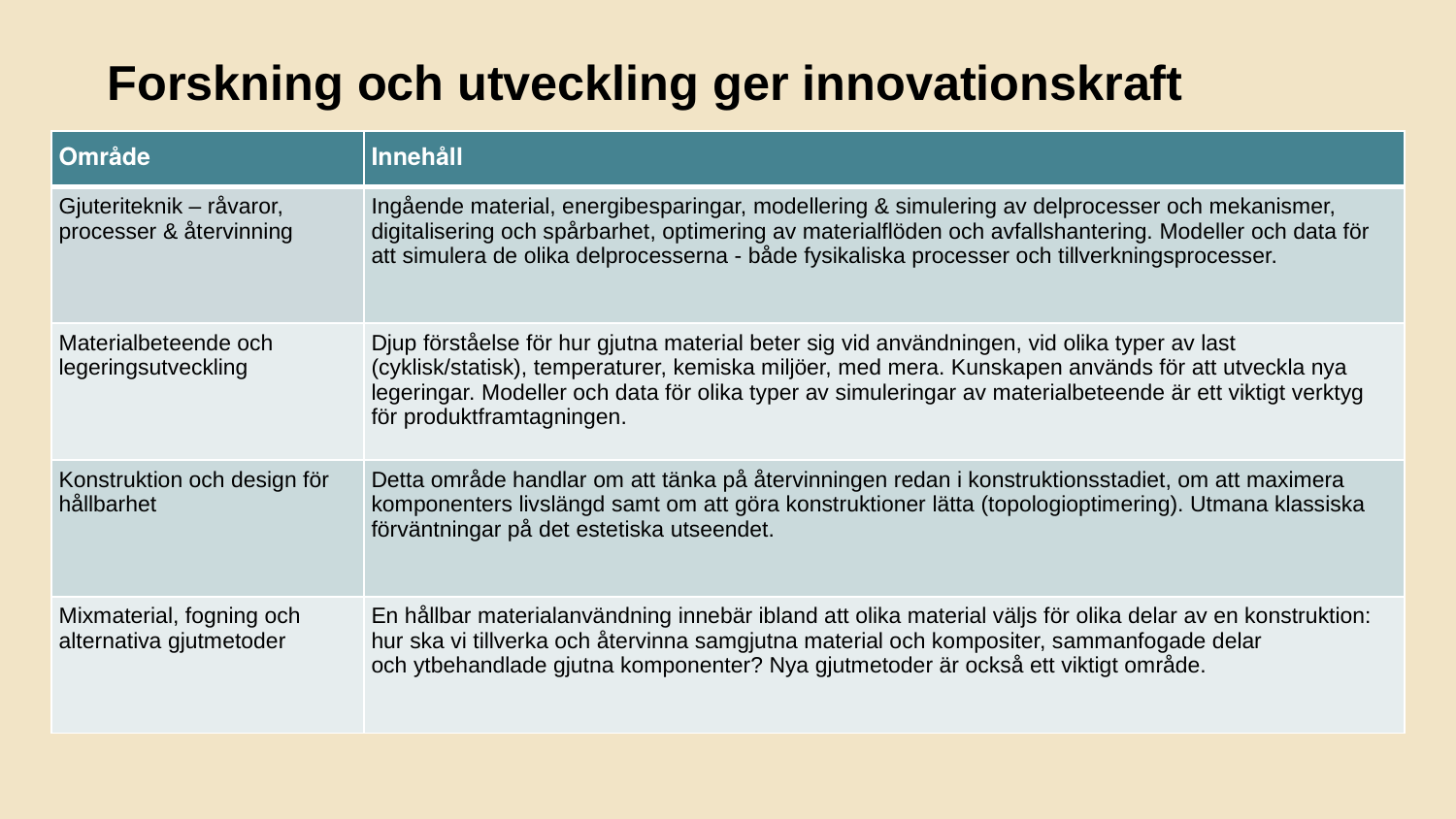

Forskning och utveckling ger innovationskraft
| Område | Innehåll |
| --- | --- |
| Gjuteriteknik – råvaror, processer & återvinning | Ingående material, energibesparingar, modellering & simulering av delprocesser och mekanismer, digitalisering och spårbarhet, optimering av materialflöden och avfallshantering. Modeller och data för att simulera de olika delprocesserna - både fysikaliska processer och tillverkningsprocesser. |
| Materialbeteende och legeringsutveckling | Djup förståelse för hur gjutna material beter sig vid användningen, vid olika typer av last (cyklisk/statisk), temperaturer, kemiska miljöer, med mera. Kunskapen används för att utveckla nya legeringar. Modeller och data för olika typer av simuleringar av materialbeteende är ett viktigt verktyg för produktframtagningen. |
| Konstruktion och design för hållbarhet | Detta område handlar om att tänka på återvinningen redan i konstruktionsstadiet, om att maximera komponenters livslängd samt om att göra konstruktioner lätta (topologioptimering). Utmana klassiska förväntningar på det estetiska utseendet. |
| Mixmaterial, fogning och alternativa gjutmetoder | En hållbar materialanvändning innebär ibland att olika material väljs för olika delar av en konstruktion: hur ska vi tillverka och återvinna samgjutna material och kompositer, sammanfogade delar och ytbehandlade gjutna komponenter? Nya gjutmetoder är också ett viktigt område. |